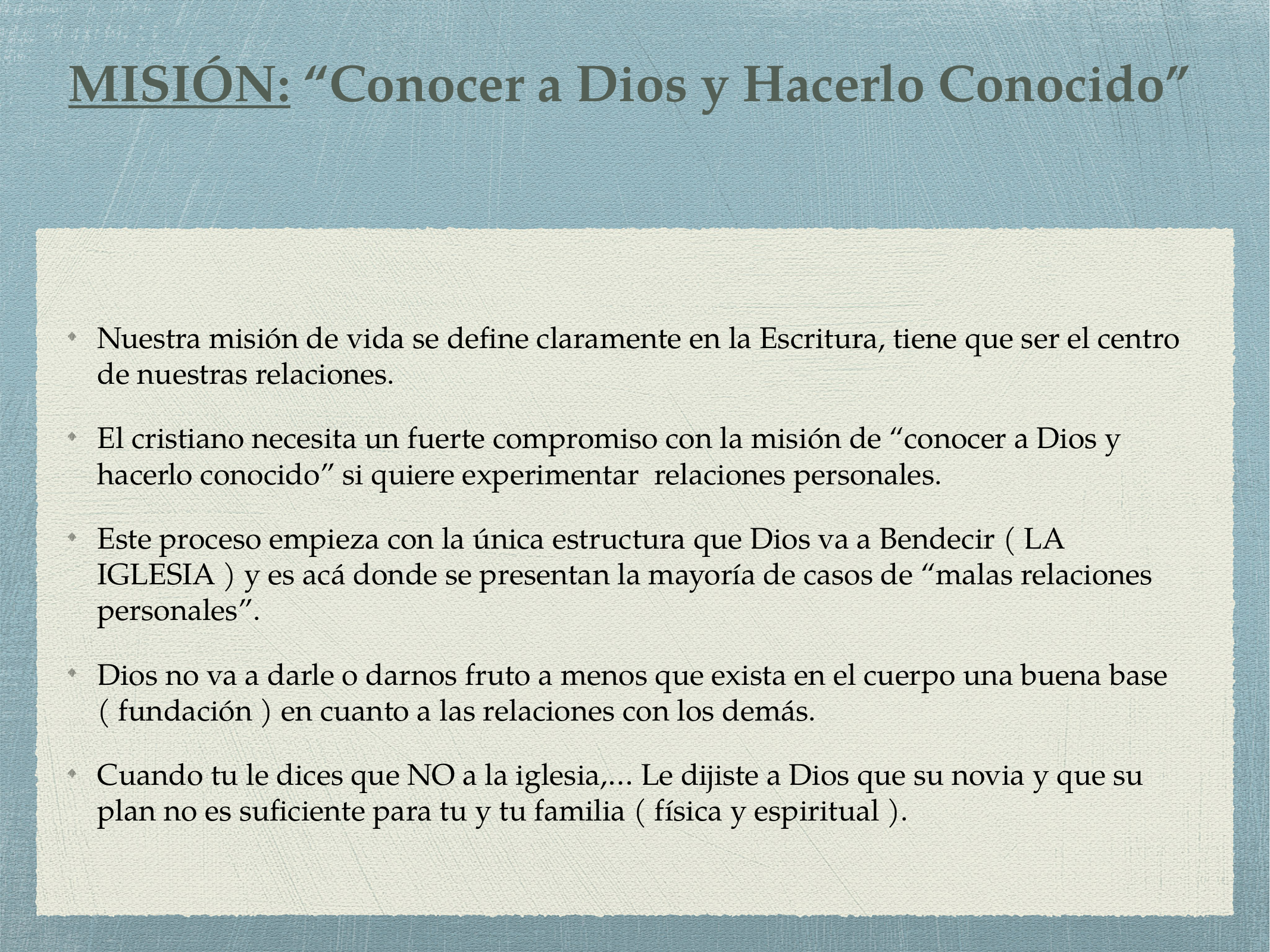

# MISIÓN: “Conocer a Dios y Hacerlo Conocido”
Nuestra misión de vida se define claramente en la Escritura, tiene que ser el centro de nuestras relaciones.
El cristiano necesita un fuerte compromiso con la misión de “conocer a Dios y hacerlo conocido” si quiere experimentar  relaciones personales.
Este proceso empieza con la única estructura que Dios va a Bendecir ( LA IGLESIA ) y es acá donde se presentan la mayoría de casos de “malas relaciones personales”.
Dios no va a darle o darnos fruto a menos que exista en el cuerpo una buena base ( fundación ) en cuanto a las relaciones con los demás.
Cuando tu le dices que NO a la iglesia,… Le dijiste a Dios que su novia y que su plan no es suficiente para tu y tu familia ( física y espiritual ).